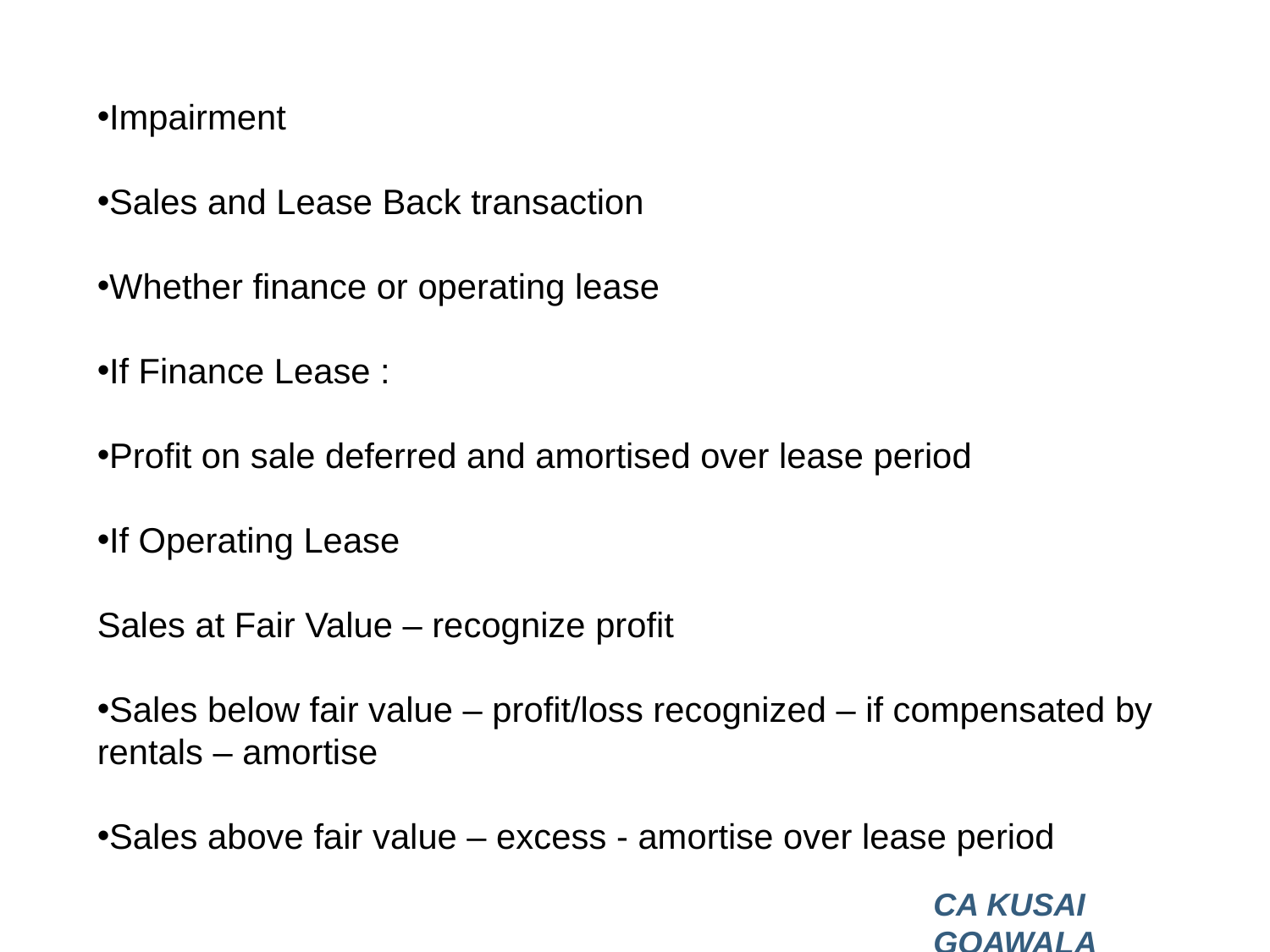

Impairment

Sales and Lease Back transaction

Whether finance or operating lease

If Finance Lease :

Profit on sale deferred and amortised over lease period

If Operating Lease

Sales at Fair Value – recognize profit

Sales below fair value – profit/loss recognized – if compensated by rentals – amortise

Sales above fair value – excess - amortise over lease period

CA KUSAI GOAWALA